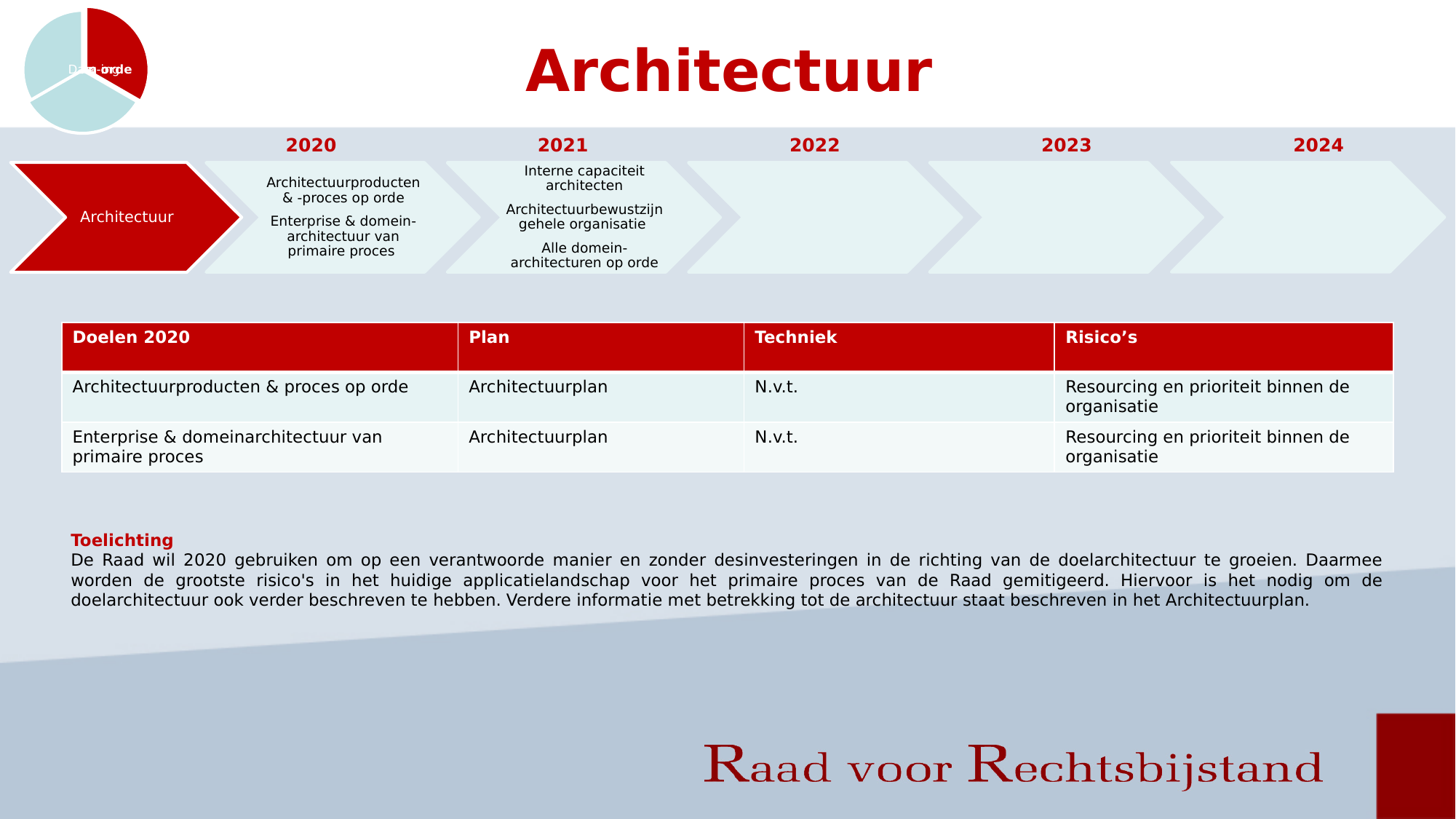

# Architectuur
Basis op orde
Venieuw-ing
Data
|  | 2020 | 2021 | 2022 | 2023 | 2024 |
| --- | --- | --- | --- | --- | --- |

Architectuur

Interne capaciteit architecten
Architectuurbewustzijn gehele organisatie
Alle domein-architecturen op orde

Architectuurproducten & -proces op orde
Enterprise & domein-architectuur van primaire proces
| Doelen 2020 | Plan | Techniek | Risico’s |
| --- | --- | --- | --- |
| Architectuurproducten & proces op orde | Architectuurplan | N.v.t. | Resourcing en prioriteit binnen de organisatie |
| Enterprise & domeinarchitectuur van primaire proces | Architectuurplan | N.v.t. | Resourcing en prioriteit binnen de organisatie |
Toelichting
De Raad wil 2020 gebruiken om op een verantwoorde manier en zonder desinvesteringen in de richting van de doelarchitectuur te groeien. Daarmee worden de grootste risico's in het huidige applicatielandschap voor het primaire proces van de Raad gemitigeerd. Hiervoor is het nodig om de doelarchitectuur ook verder beschreven te hebben. Verdere informatie met betrekking tot de architectuur staat beschreven in het Architectuurplan.